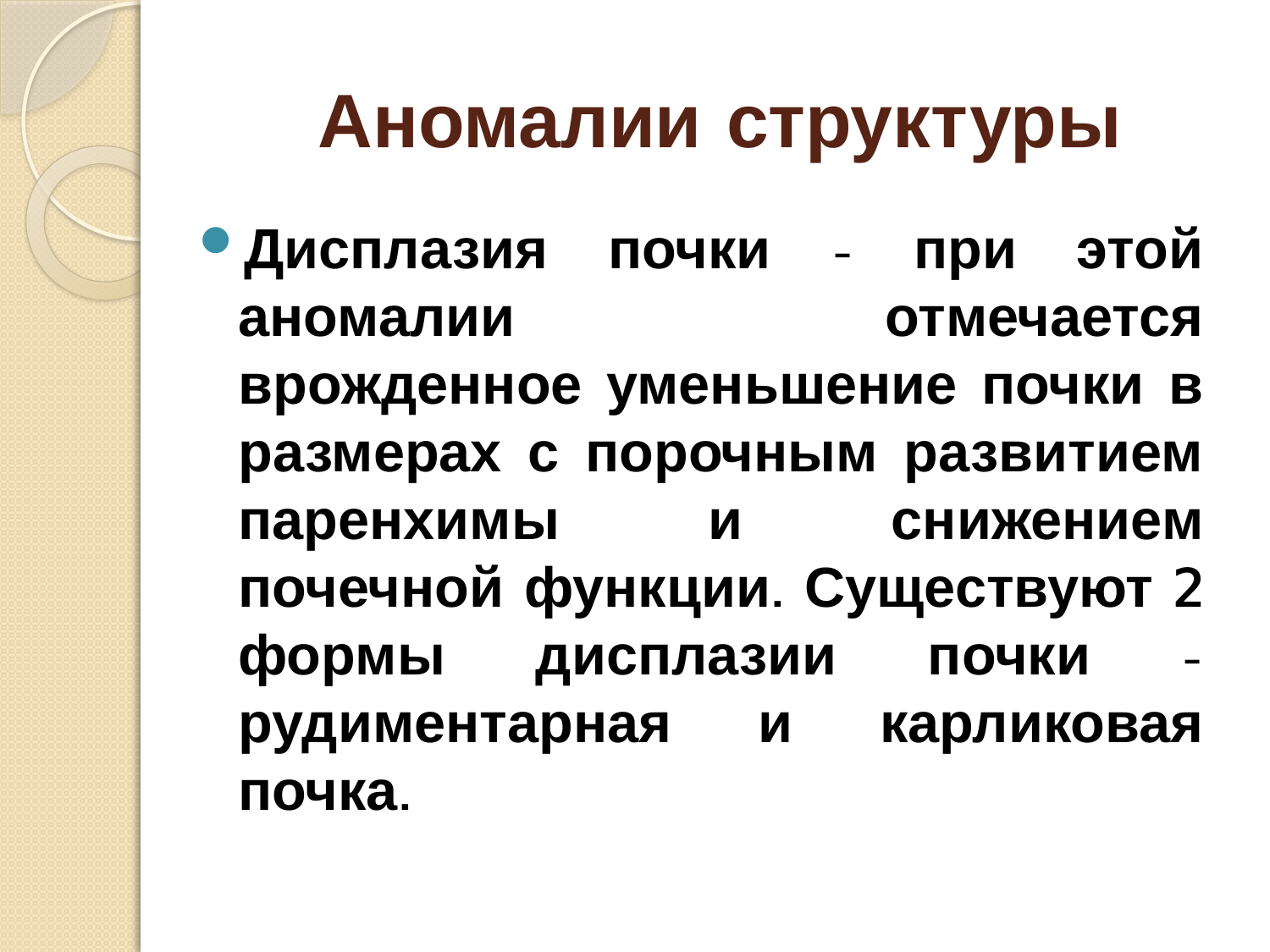

# Аномалии структуры
Дисплазия почки - при этой аномалии отмечается врожденное уменьшение почки в размерах с порочным развитием паренхимы и снижением почечной функции. Существуют 2 формы дисплазии почки - рудиментарная и карликовая почка.